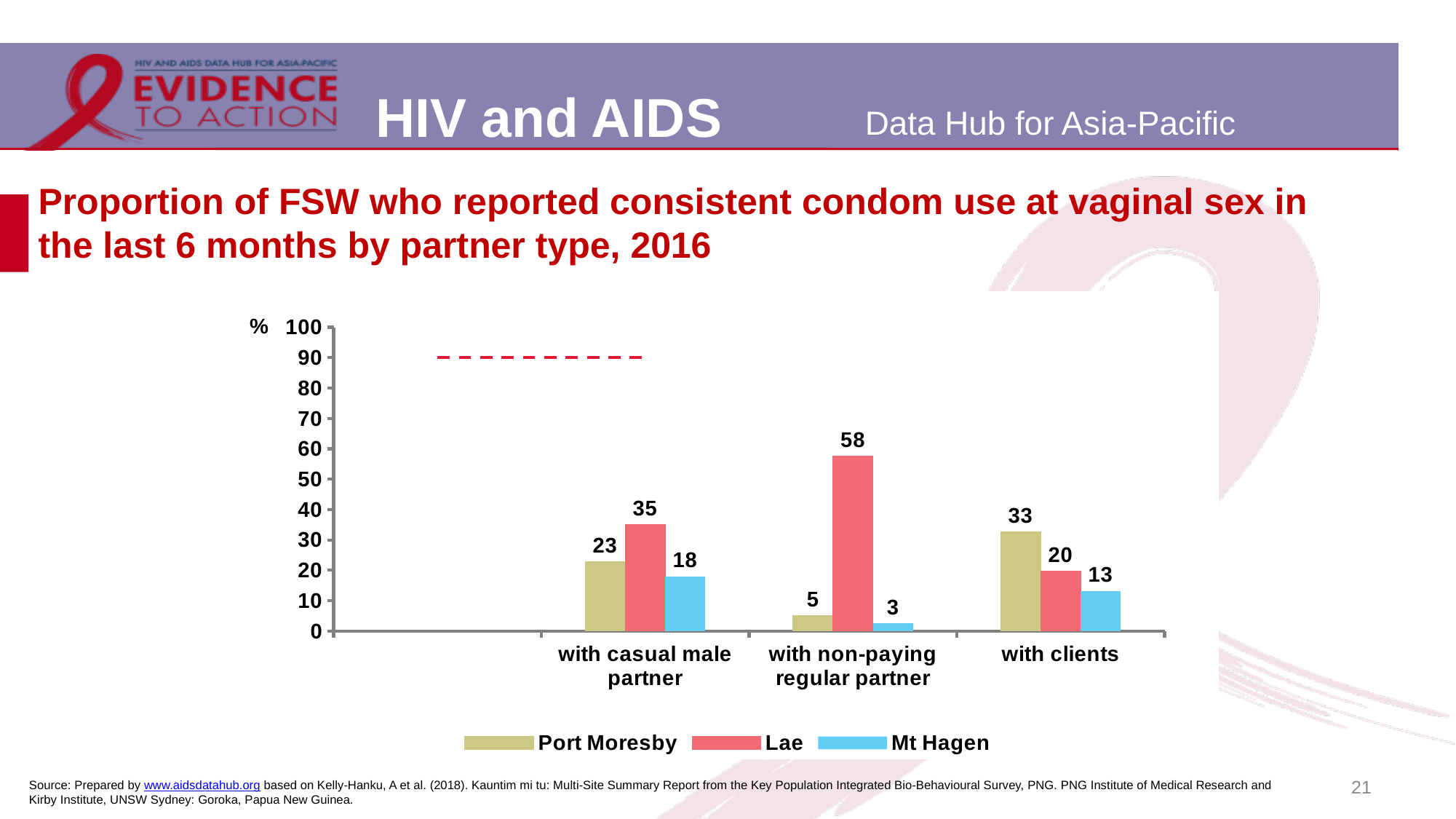

# Proportion of FSW who reported consistent condom use at vaginal sex in the last 6 months by partner type, 2016

[unsupported chart]

21
Source: Prepared by www.aidsdatahub.org based on Kelly-Hanku, A et al. (2018). Kauntim mi tu: Multi-Site Summary Report from the Key Population Integrated Bio-Behavioural Survey, PNG. PNG Institute of Medical Research and Kirby Institute, UNSW Sydney: Goroka, Papua New Guinea.